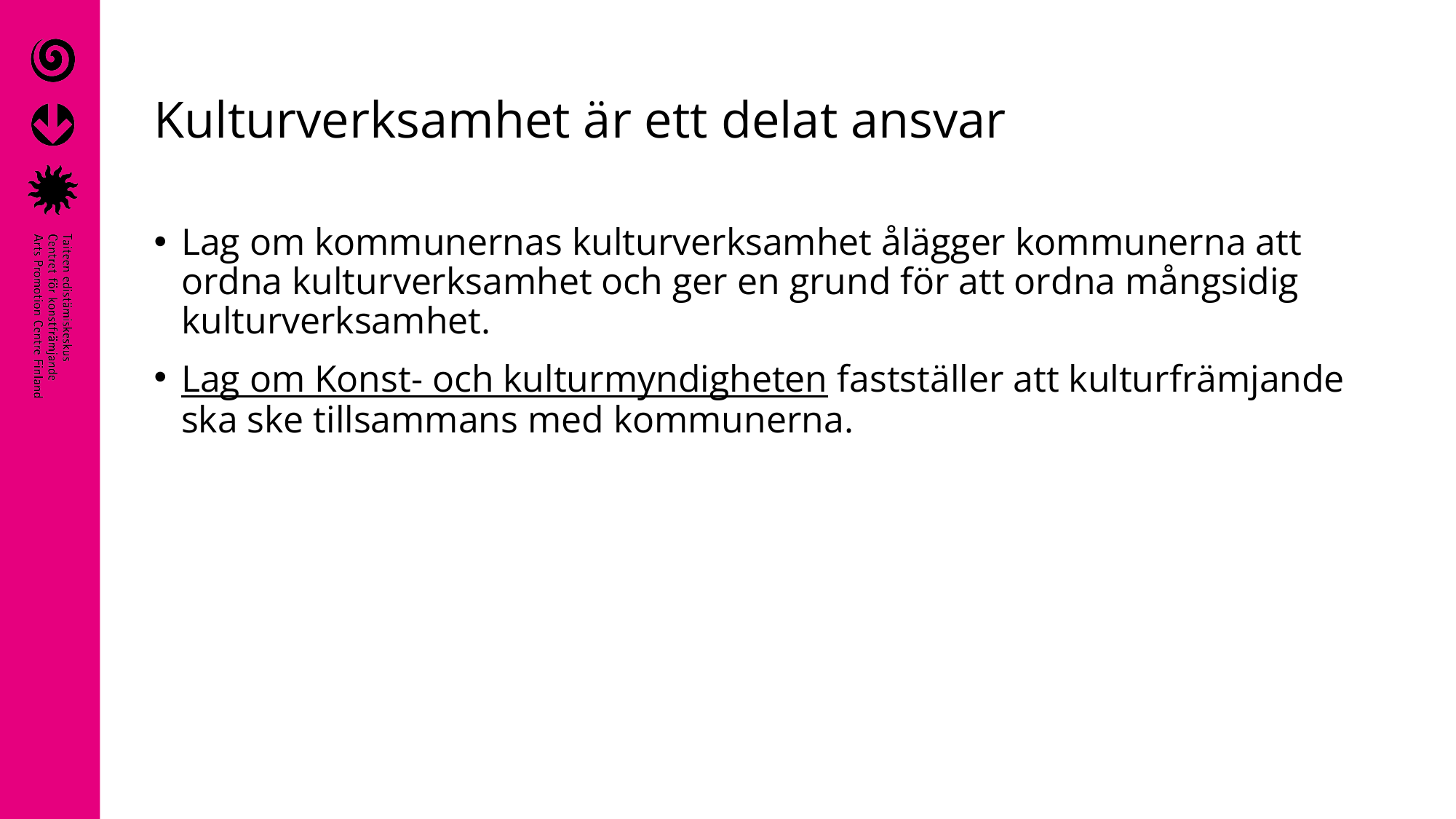

# Kulturverksamhet är ett delat ansvar
Lag om kommunernas kulturverksamhet ålägger kommunerna att ordna kulturverksamhet och ger en grund för att ordna mångsidig kulturverksamhet.
Lag om Konst- och kulturmyndigheten fastställer att kulturfrämjande ska ske tillsammans med kommunerna.